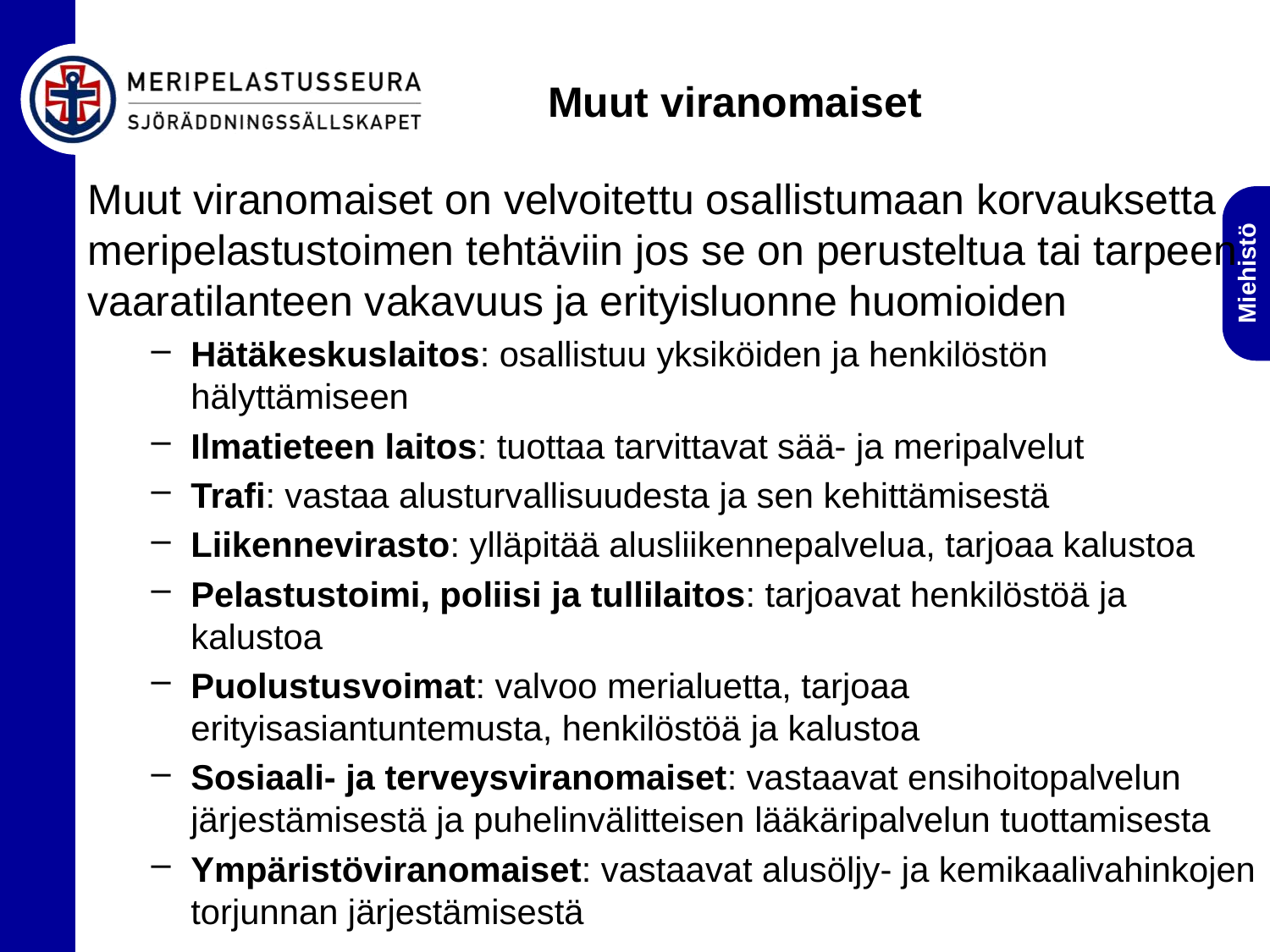

# Muut viranomaiset
Muut viranomaiset on velvoitettu osallistumaan korvauksetta meripelastustoimen tehtäviin jos se on perusteltua tai tarpeen vaaratilanteen vakavuus ja erityisluonne huomioiden
Hätäkeskuslaitos: osallistuu yksiköiden ja henkilöstön hälyttämiseen
Ilmatieteen laitos: tuottaa tarvittavat sää- ja meripalvelut
Trafi: vastaa alusturvallisuudesta ja sen kehittämisestä
Liikennevirasto: ylläpitää alusliikennepalvelua, tarjoaa kalustoa
Pelastustoimi, poliisi ja tullilaitos: tarjoavat henkilöstöä ja kalustoa
Puolustusvoimat: valvoo merialuetta, tarjoaa erityisasiantuntemusta, henkilöstöä ja kalustoa
Sosiaali- ja terveysviranomaiset: vastaavat ensihoitopalvelun järjestämisestä ja puhelinvälitteisen lääkäripalvelun tuottamisesta
Ympäristöviranomaiset: vastaavat alusöljy- ja kemikaalivahinkojen torjunnan järjestämisestä